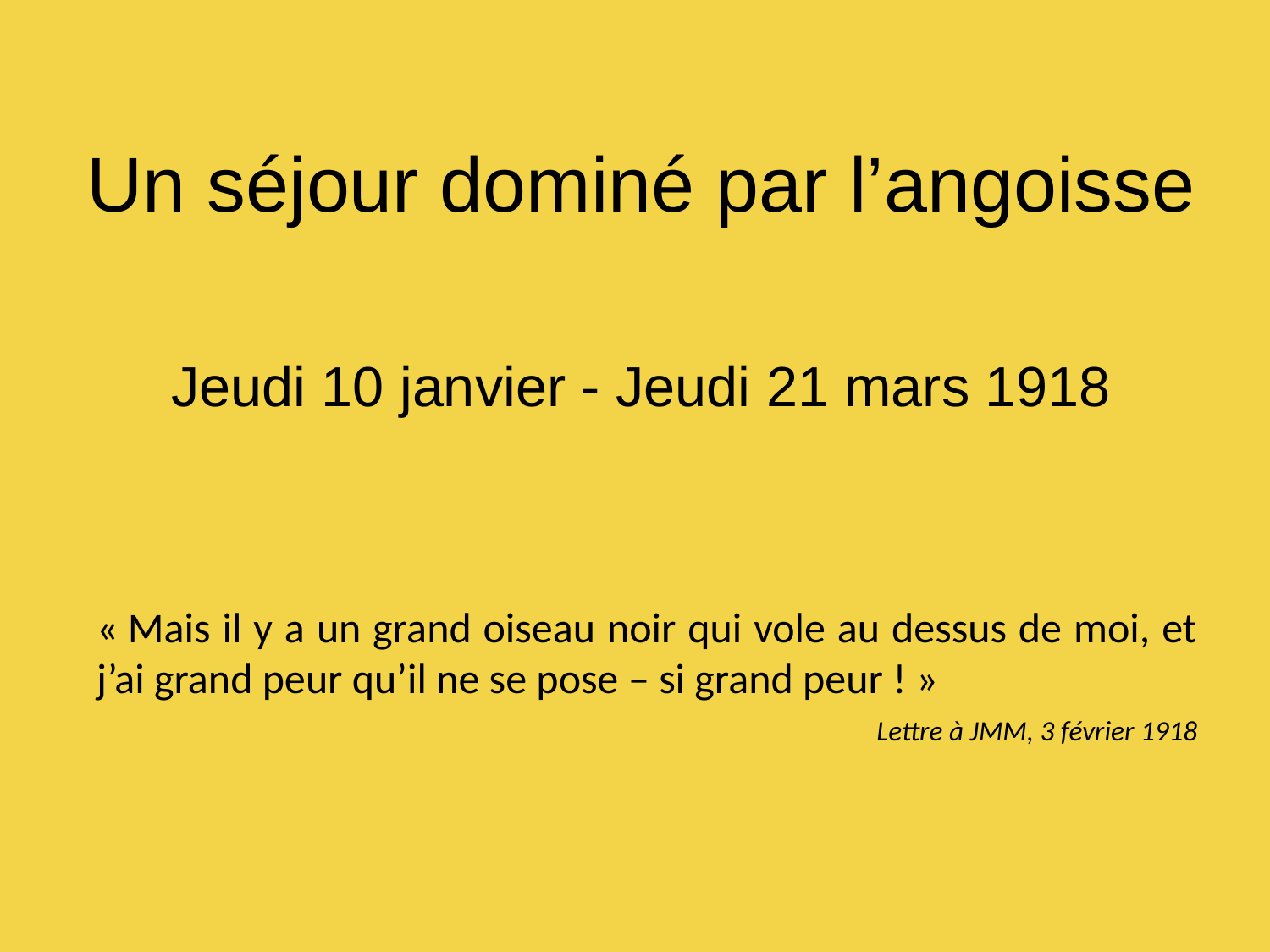

Un séjour dominé par l’angoisse

Jeudi 10 janvier - Jeudi 21 mars 1918
« Mais il y a un grand oiseau noir qui vole au dessus de moi, et j’ai grand peur qu’il ne se pose – si grand peur ! »
Lettre à JMM, 3 février 1918